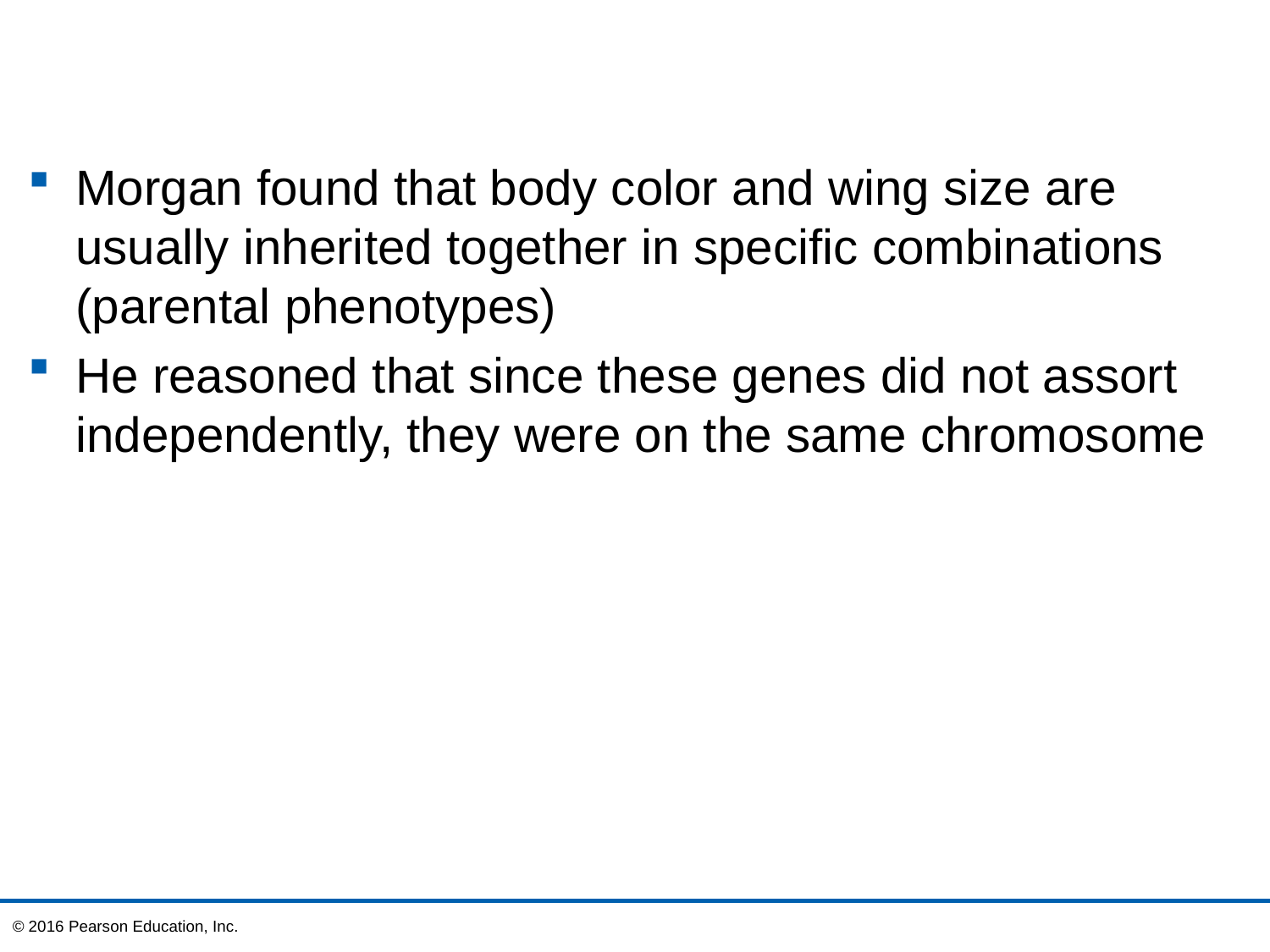

Morgan found that body color and wing size are usually inherited together in specific combinations (parental phenotypes)
He reasoned that since these genes did not assort independently, they were on the same chromosome
© 2016 Pearson Education, Inc.